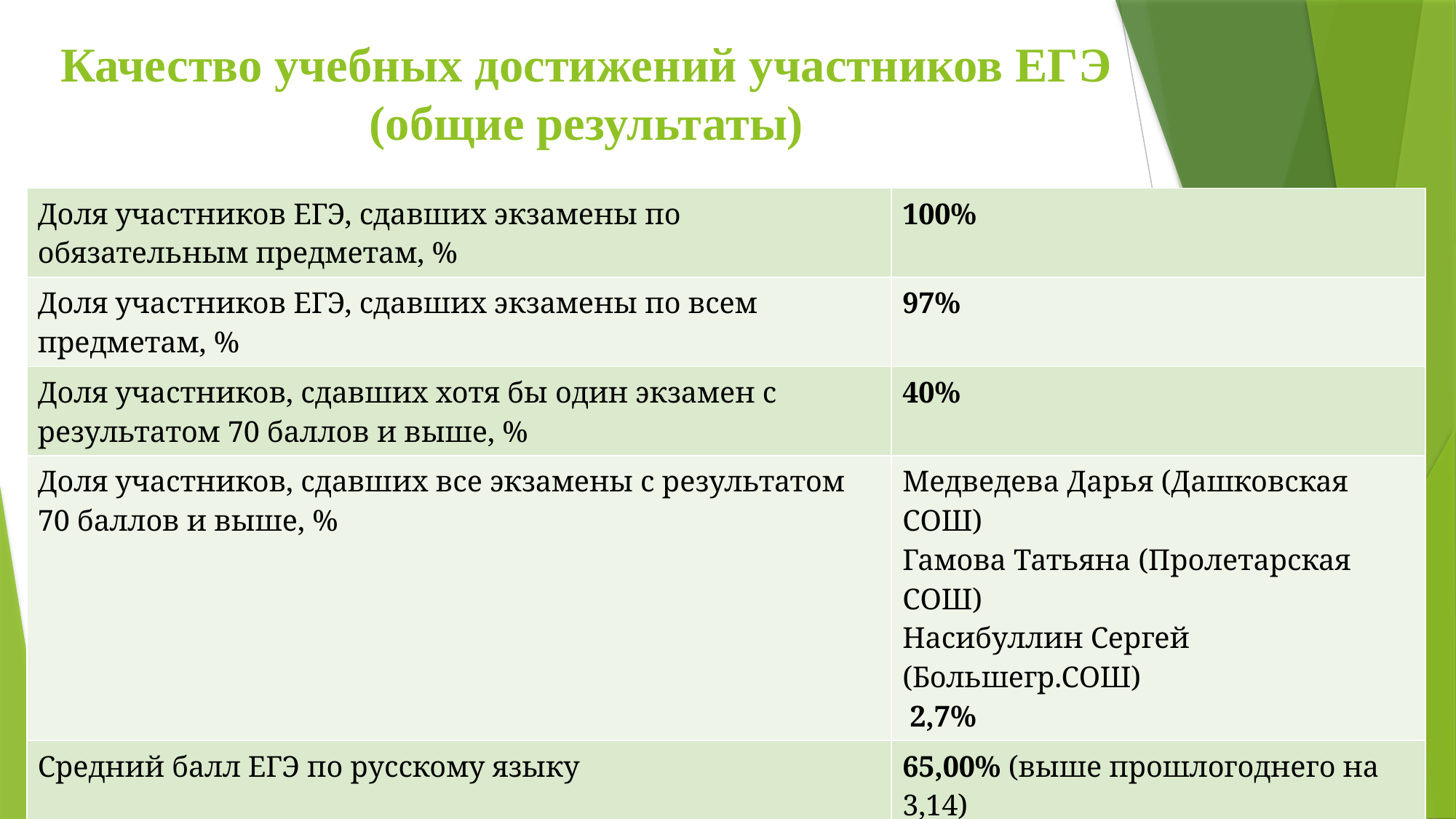

# Качество учебных достижений участников ЕГЭ (общие результаты)
| Доля участников ЕГЭ, сдавших экзамены по обязательным предметам, % | 100% |
| --- | --- |
| Доля участников ЕГЭ, сдавших экзамены по всем предметам, % | 97% |
| Доля участников, сдавших хотя бы один экзамен с результатом 70 баллов и выше, % | 40% |
| Доля участников, сдавших все экзамены с результатом 70 баллов и выше, % | Медведева Дарья (Дашковская СОШ) Гамова Татьяна (Пролетарская СОШ) Насибуллин Сергей (Большегр.СОШ) 2,7% |
| Средний балл ЕГЭ по русскому языку | 65,00% (выше прошлогоднего на 3,14) |
| Средний балл ЕГЭ по математике | 50,88% (выше прошлогоднего на 9,08) |